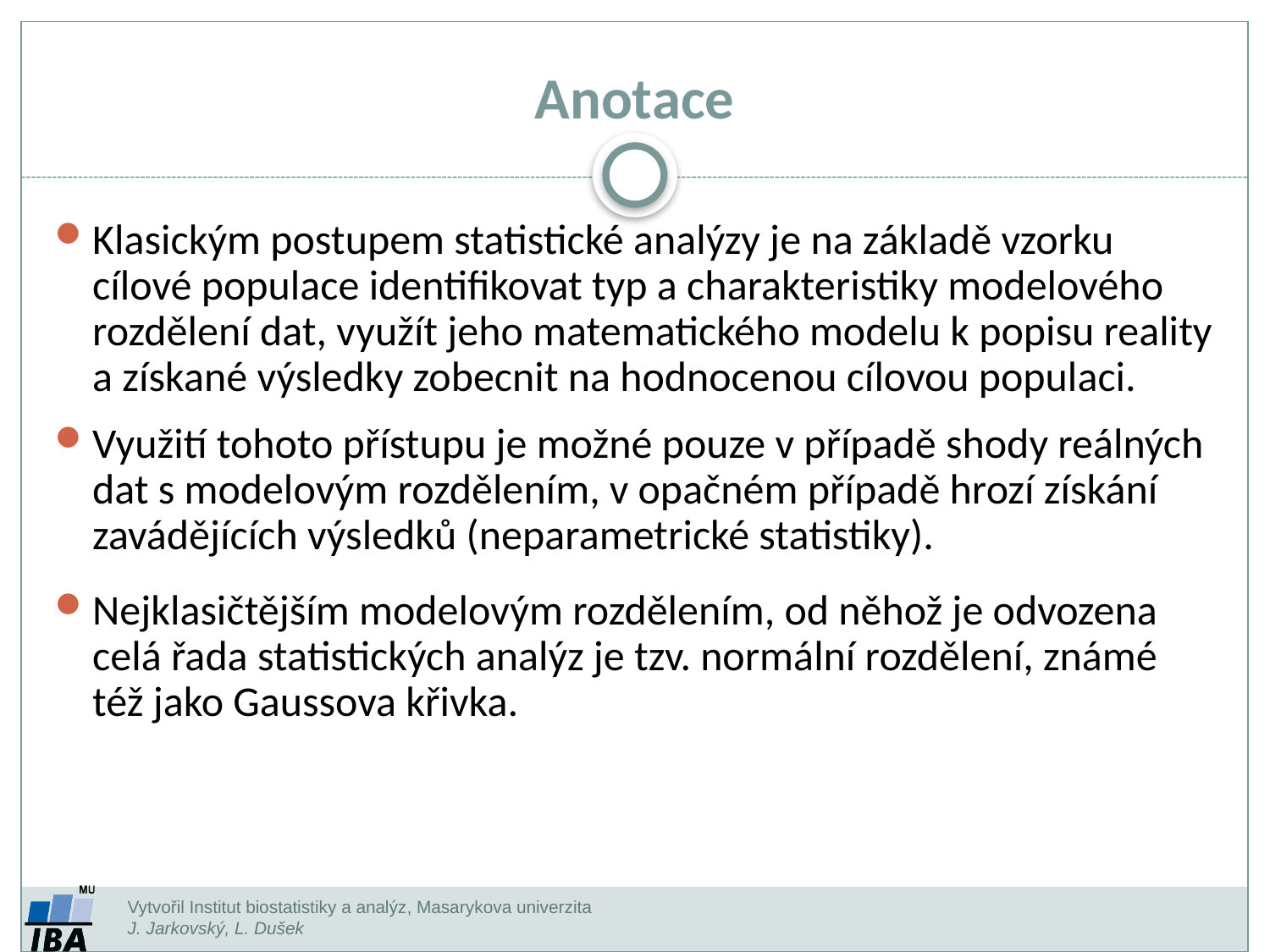

Anotace
Klasickým postupem statistické analýzy je na základě vzorku cílové populace identifikovat typ a charakteristiky modelového rozdělení dat, využít jeho matematického modelu k popisu reality a získané výsledky zobecnit na hodnocenou cílovou populaci.
Využití tohoto přístupu je možné pouze v případě shody reálných dat s modelovým rozdělením, v opačném případě hrozí získání zavádějících výsledků (neparametrické statistiky).
Nejklasičtějším modelovým rozdělením, od něhož je odvozena celá řada statistických analýz je tzv. normální rozdělení, známé též jako Gaussova křivka.
Vytvořil Institut biostatistiky a analýz, Masarykova univerzita
J. Jarkovský, L. Dušek